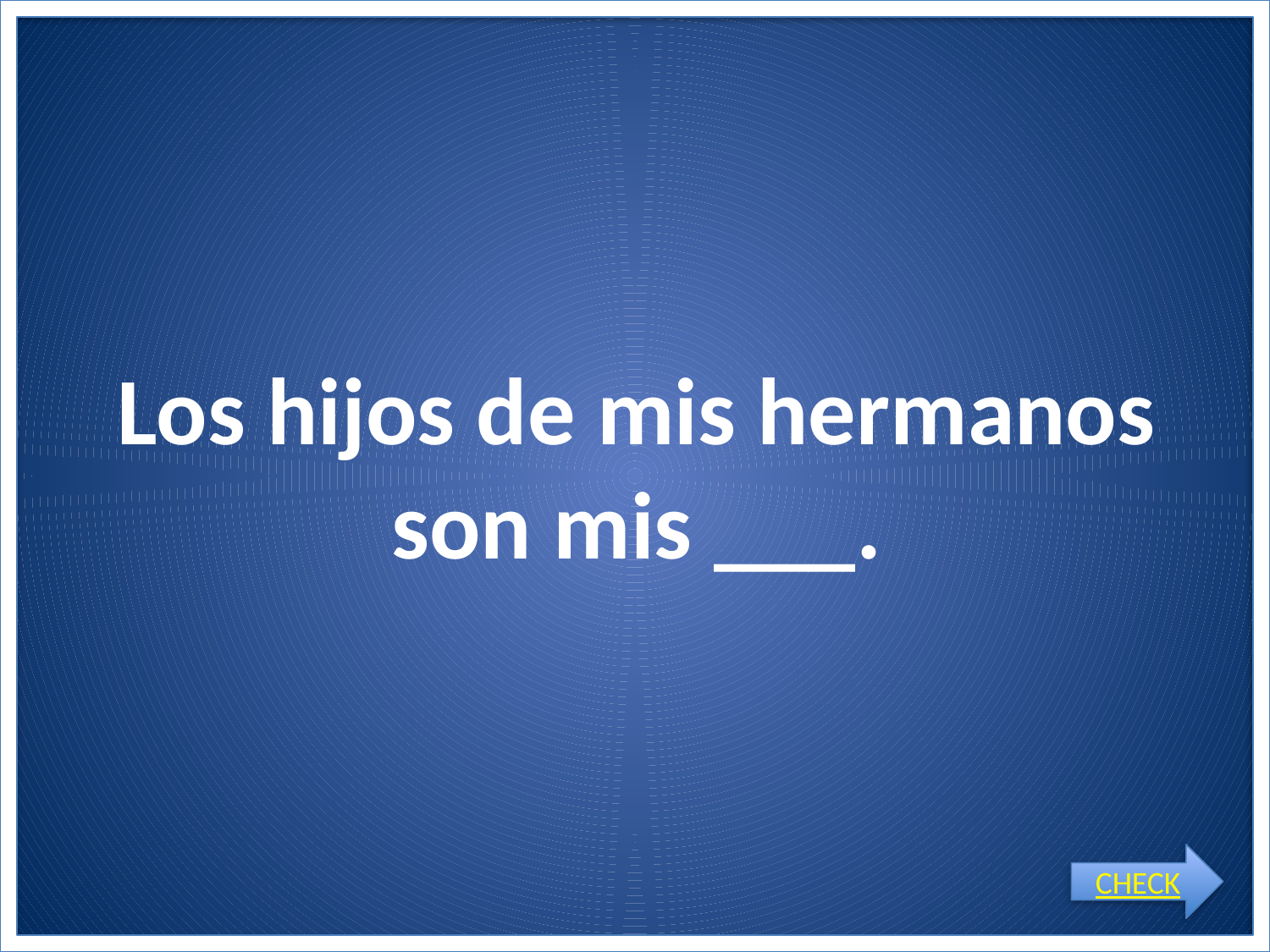

# Los hijos de mis hermanos son mis ___.
CHECK